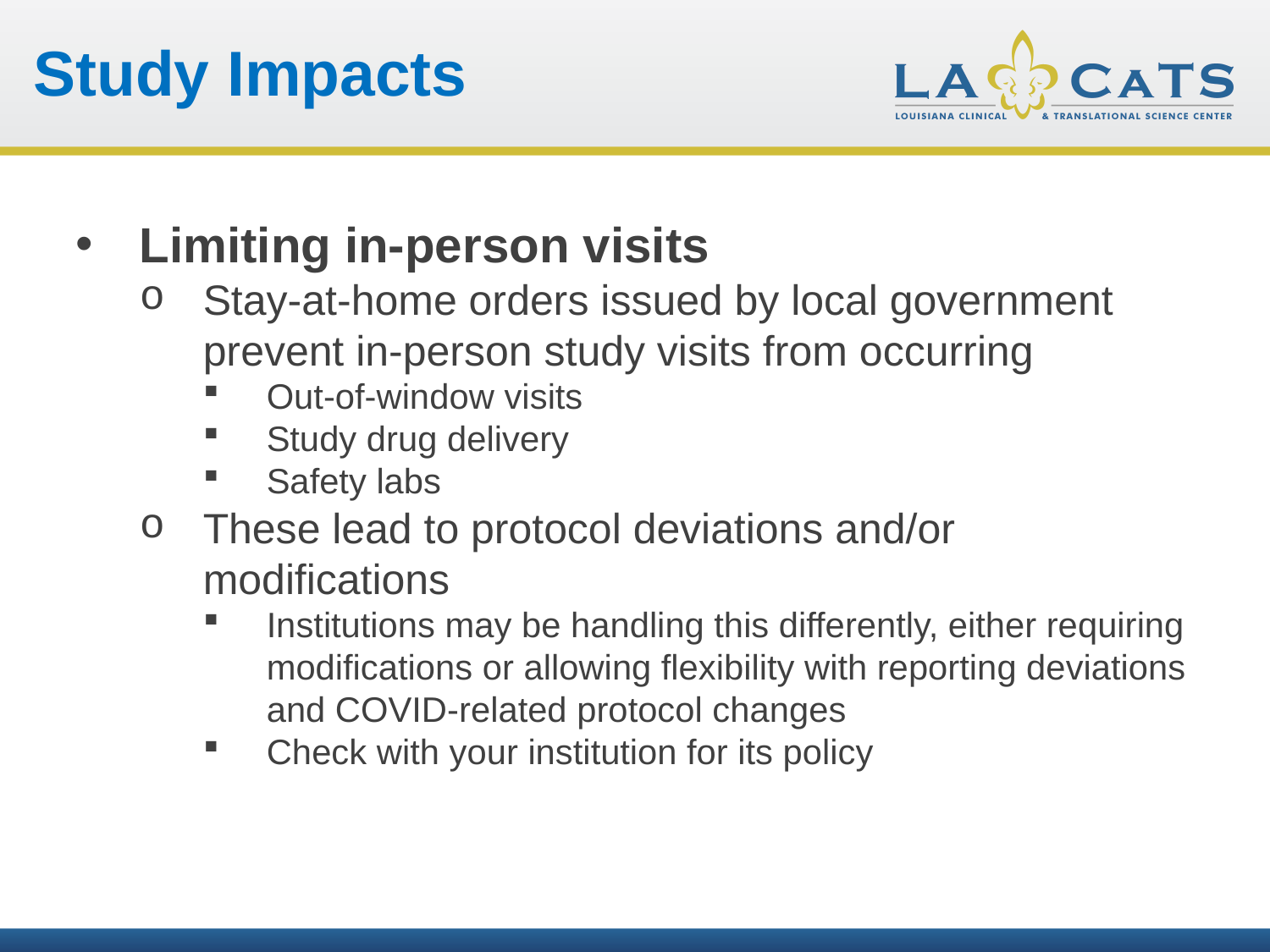

Study Impacts
Limiting in-person visits
Stay-at-home orders issued by local government prevent in-person study visits from occurring
Out-of-window visits
Study drug delivery
Safety labs
These lead to protocol deviations and/or modifications
Institutions may be handling this differently, either requiring modifications or allowing flexibility with reporting deviations and COVID-related protocol changes
Check with your institution for its policy